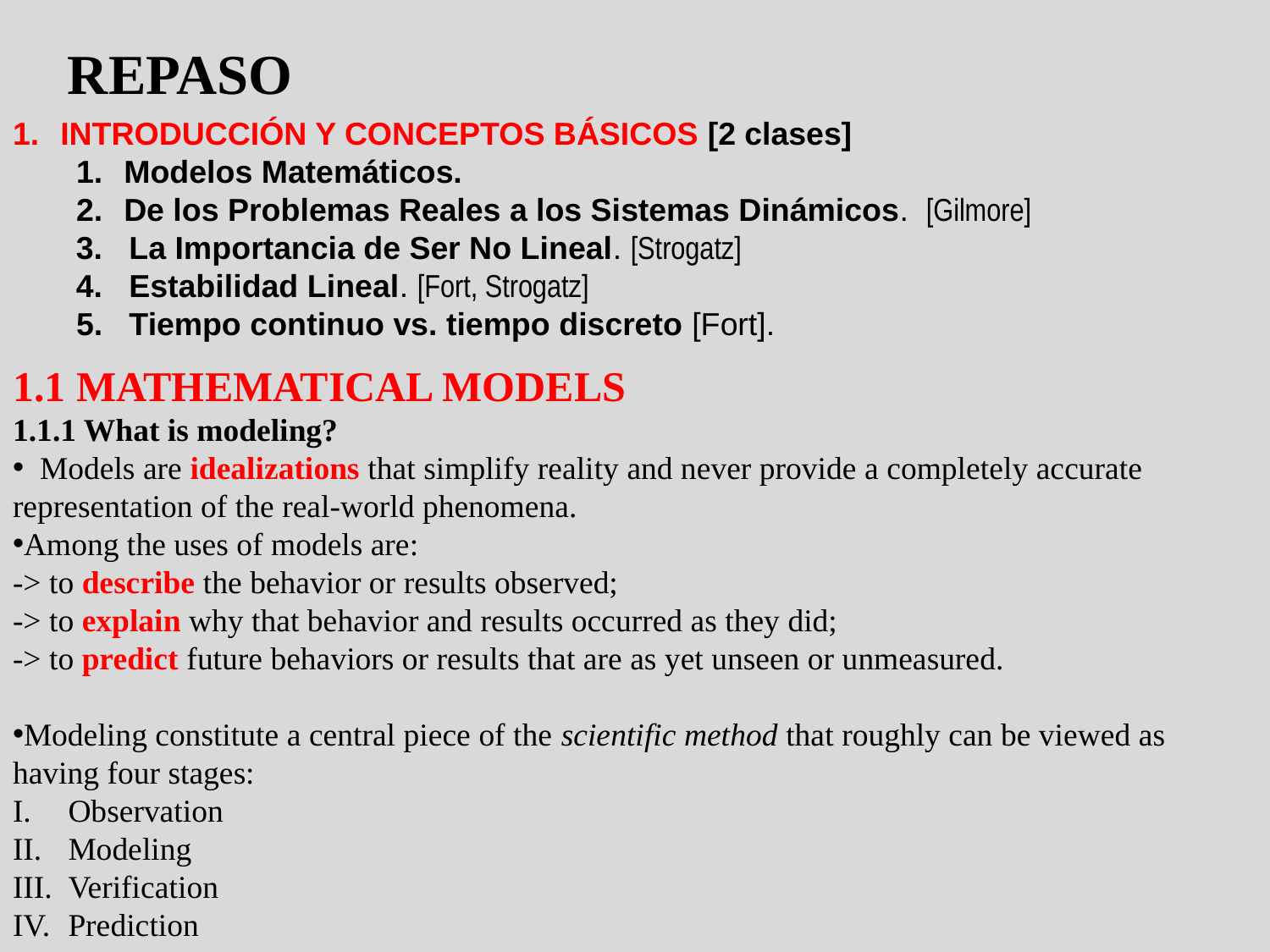

REPASO
INTRODUCCIÓN Y CONCEPTOS BÁSICOS [2 clases]
Modelos Matemáticos.
De los Problemas Reales a los Sistemas Dinámicos.  [Gilmore]
   La Importancia de Ser No Lineal. [Strogatz]
   Estabilidad Lineal. [Fort, Strogatz]
   Tiempo continuo vs. tiempo discreto [Fort].
1.1 MATHEMATICAL MODELS
1.1.1 What is modeling?
  Models are idealizations that simplify reality and never provide a completely accurate representation of the real-world phenomena.
Among the uses of models are:
-> to describe the behavior or results observed;
-> to explain why that behavior and results occurred as they did;
-> to predict future behaviors or results that are as yet unseen or unmeasured.

Modeling constitute a central piece of the scientific method that roughly can be viewed as having four stages:
Observation
Modeling
Verification
Prediction